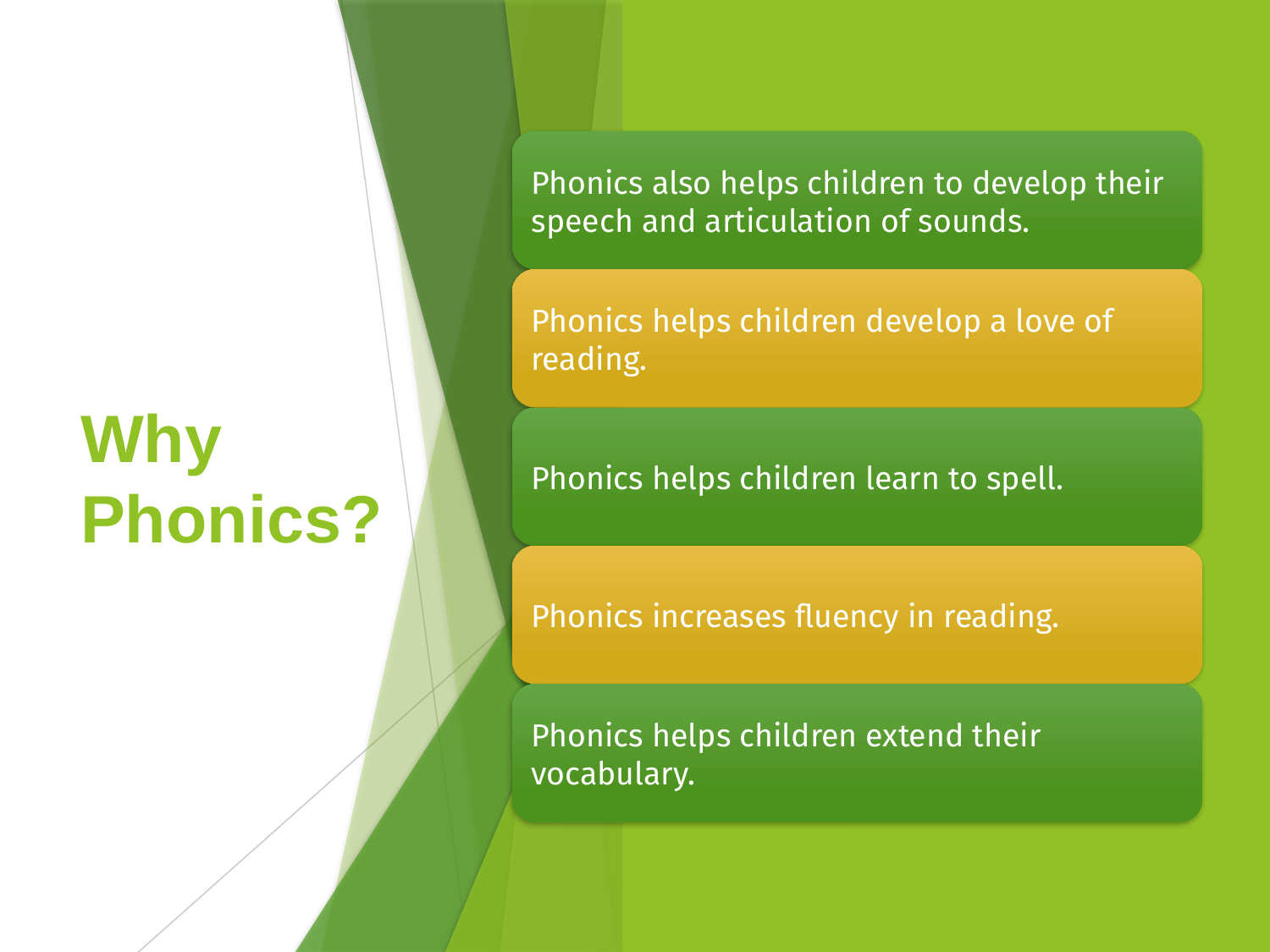

Phonics also helps children to develop their speech and articulation of sounds.
Phonics helps children develop a love of reading.
Phonics helps children learn to spell.
Phonics increases fluency in reading.
Phonics helps children extend their vocabulary.
# Why Phonics?